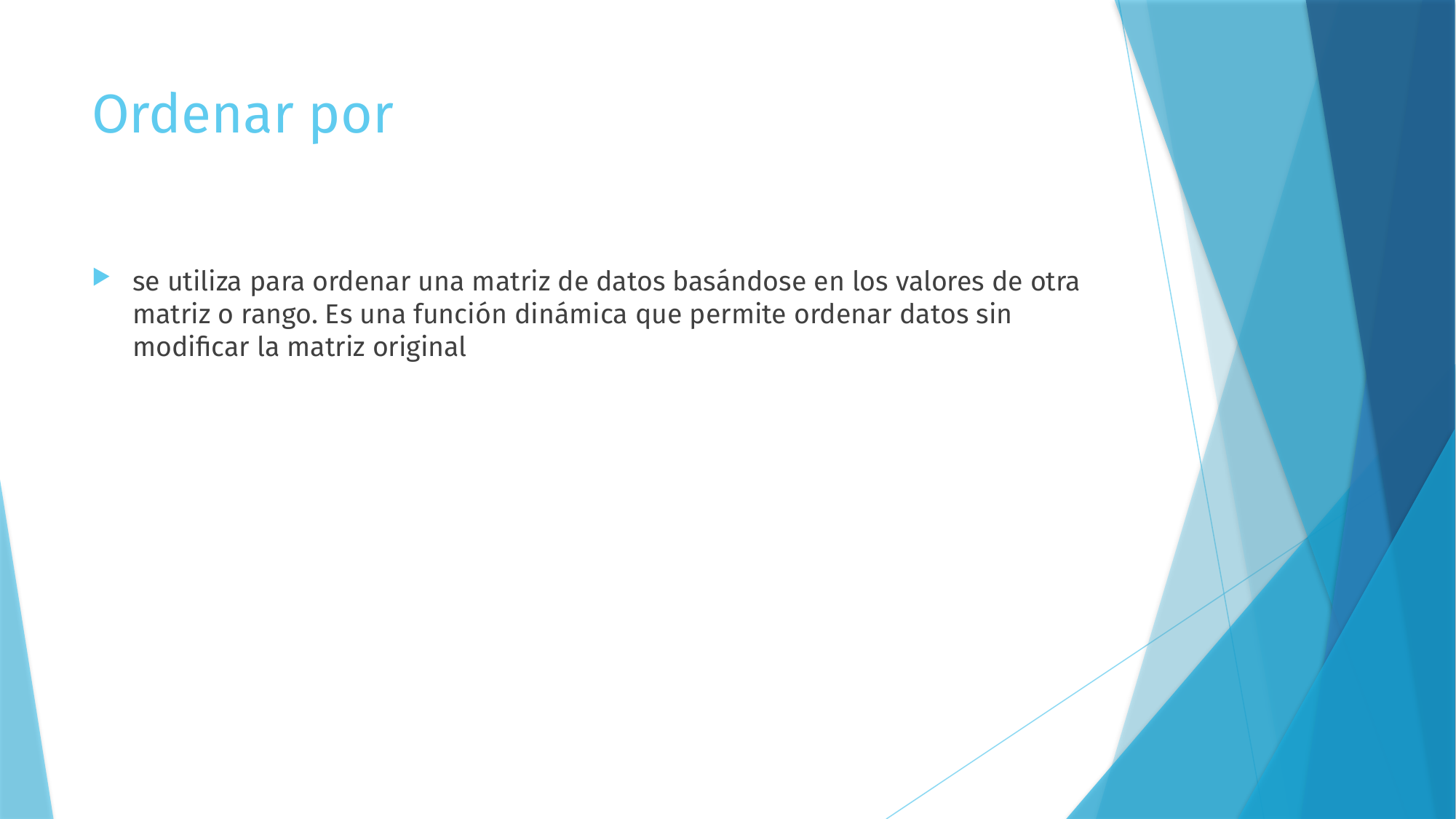

# Ordenar por
se utiliza para ordenar una matriz de datos basándose en los valores de otra matriz o rango. Es una función dinámica que permite ordenar datos sin modificar la matriz original